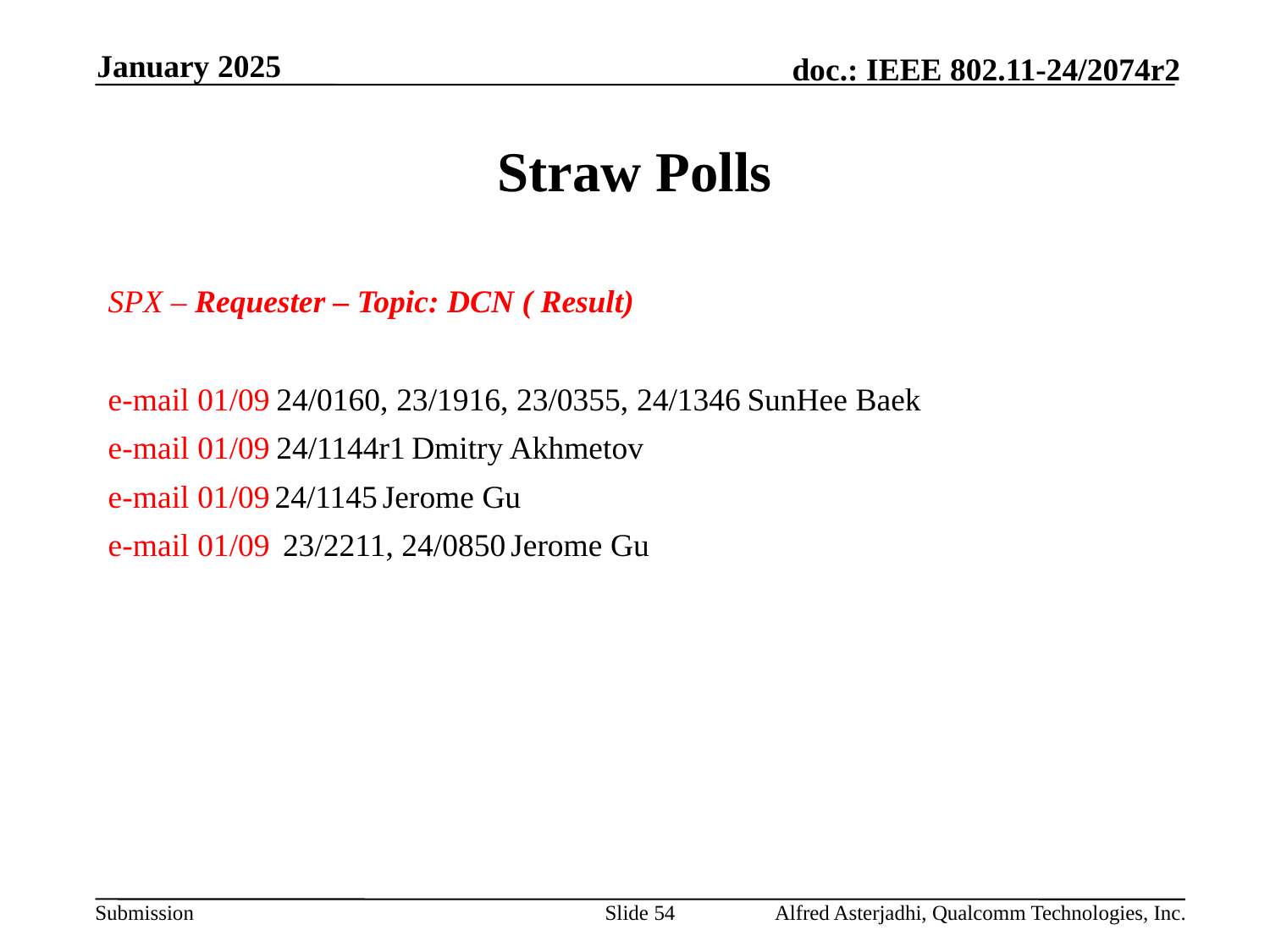

January 2025
# Straw Polls
SPX – Requester – Topic: DCN ( Result)

e-mail 01/09 24/0160, 23/1916, 23/0355, 24/1346 SunHee Baek
e-mail 01/09 24/1144r1 Dmitry Akhmetov
e-mail 01/09 24/1145 Jerome Gu
e-mail 01/09  23/2211, 24/0850 Jerome Gu

Slide 54
Alfred Asterjadhi, Qualcomm Technologies, Inc.